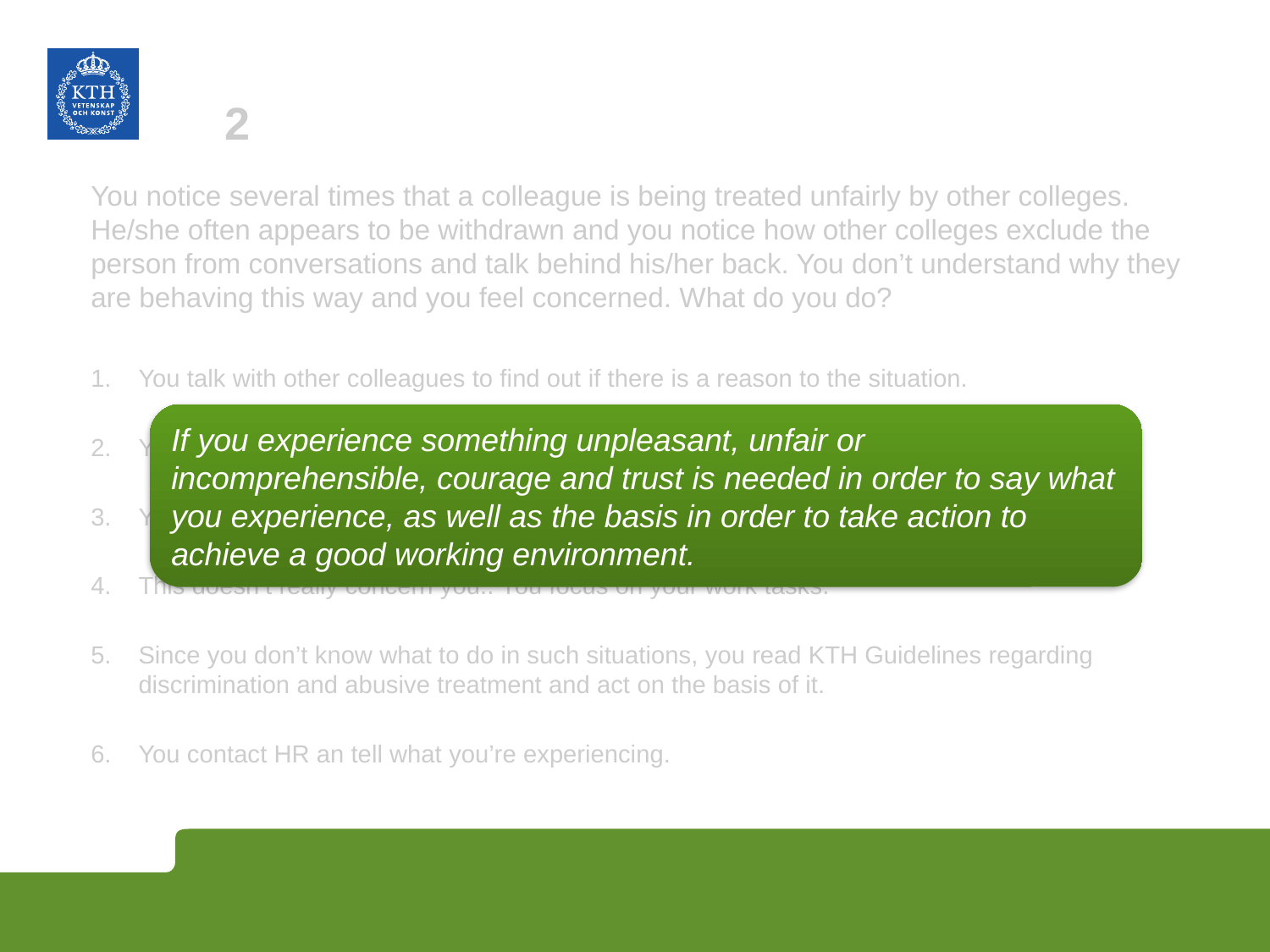

# 2

You notice several times that a colleague is being treated unfairly by other colleges. He/she often appears to be withdrawn and you notice how other colleges exclude the person from conversations and talk behind his/her back. You don’t understand why they are behaving this way and you feel concerned. What do you do?

You talk with other colleagues to find out if there is a reason to the situation.

You talk to your manager and tell him/her what you’re seeing and hearing.

You talk to the person in question and offer your company.

This doesn’t really concern you.. You focus on your work tasks.

Since you don’t know what to do in such situations, you read KTH Guidelines regarding discrimination and abusive treatment and act on the basis of it.

You contact HR an tell what you’re experiencing.

If you experience something unpleasant, unfair or incomprehensible, courage and trust is needed in order to say what you experience, as well as the basis in order to take action to achieve a good working environment.